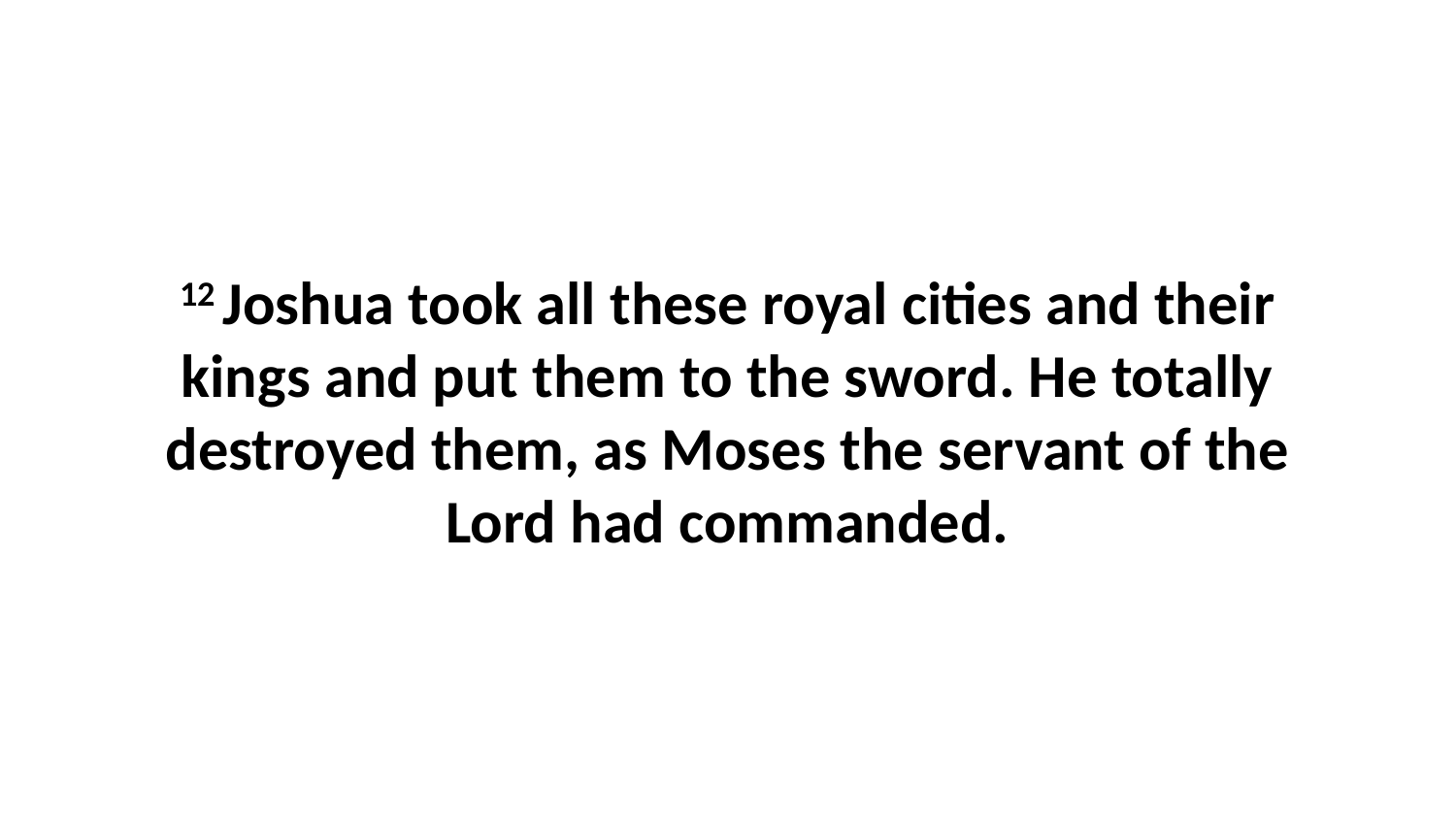

12 Joshua took all these royal cities and their kings and put them to the sword. He totally destroyed them, as Moses the servant of the Lord had commanded.